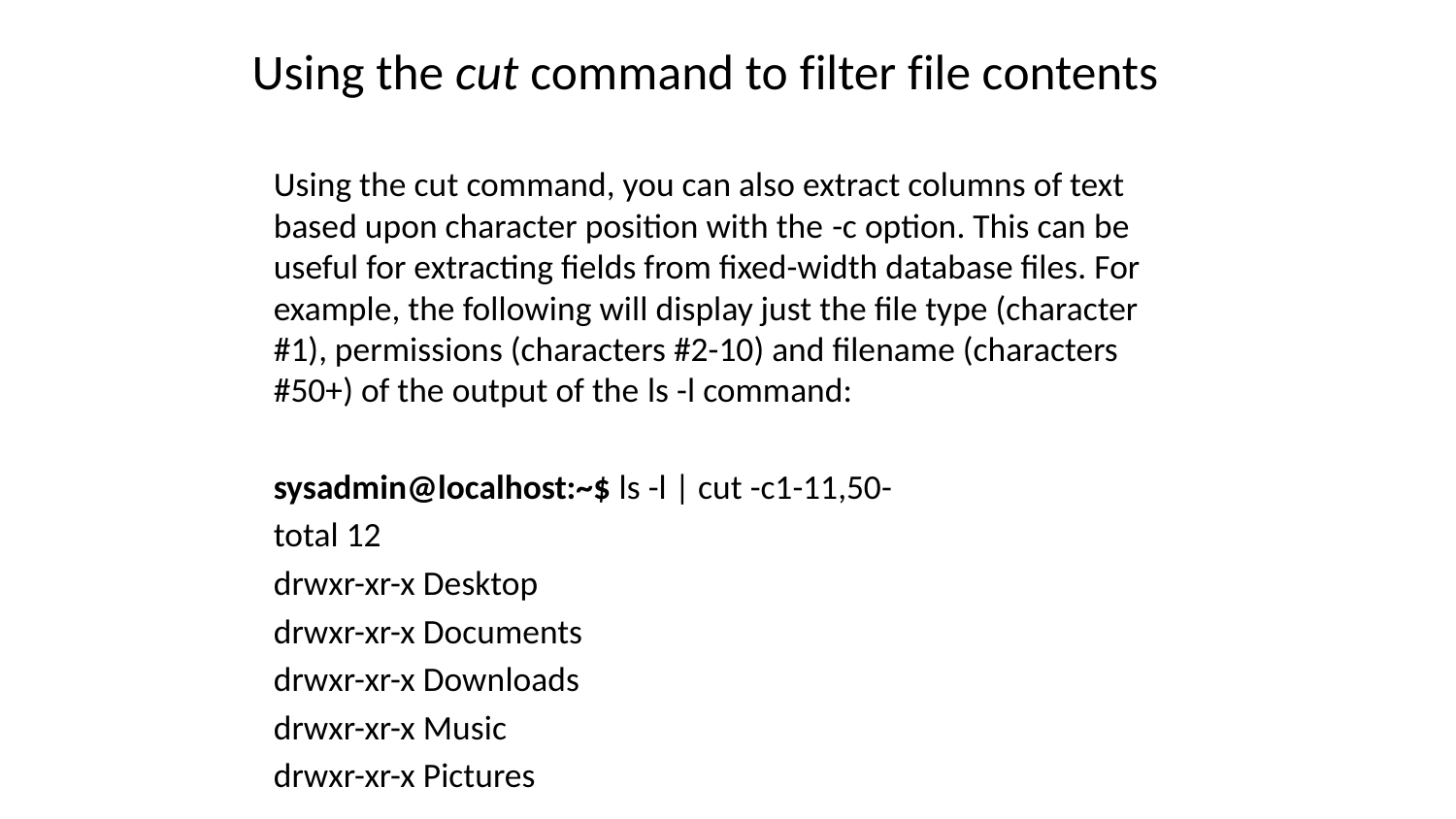

# Using the cut command to filter file contents
Using the cut command, you can also extract columns of text based upon character position with the -c option. This can be useful for extracting fields from fixed-width database files. For example, the following will display just the file type (character #1), permissions (characters #2-10) and filename (characters #50+) of the output of the ls -l command:

sysadmin@localhost:~$ ls -l | cut -c1-11,50-
total 12
drwxr-xr-x Desktop
drwxr-xr-x Documents
drwxr-xr-x Downloads
drwxr-xr-x Music
drwxr-xr-x Pictures